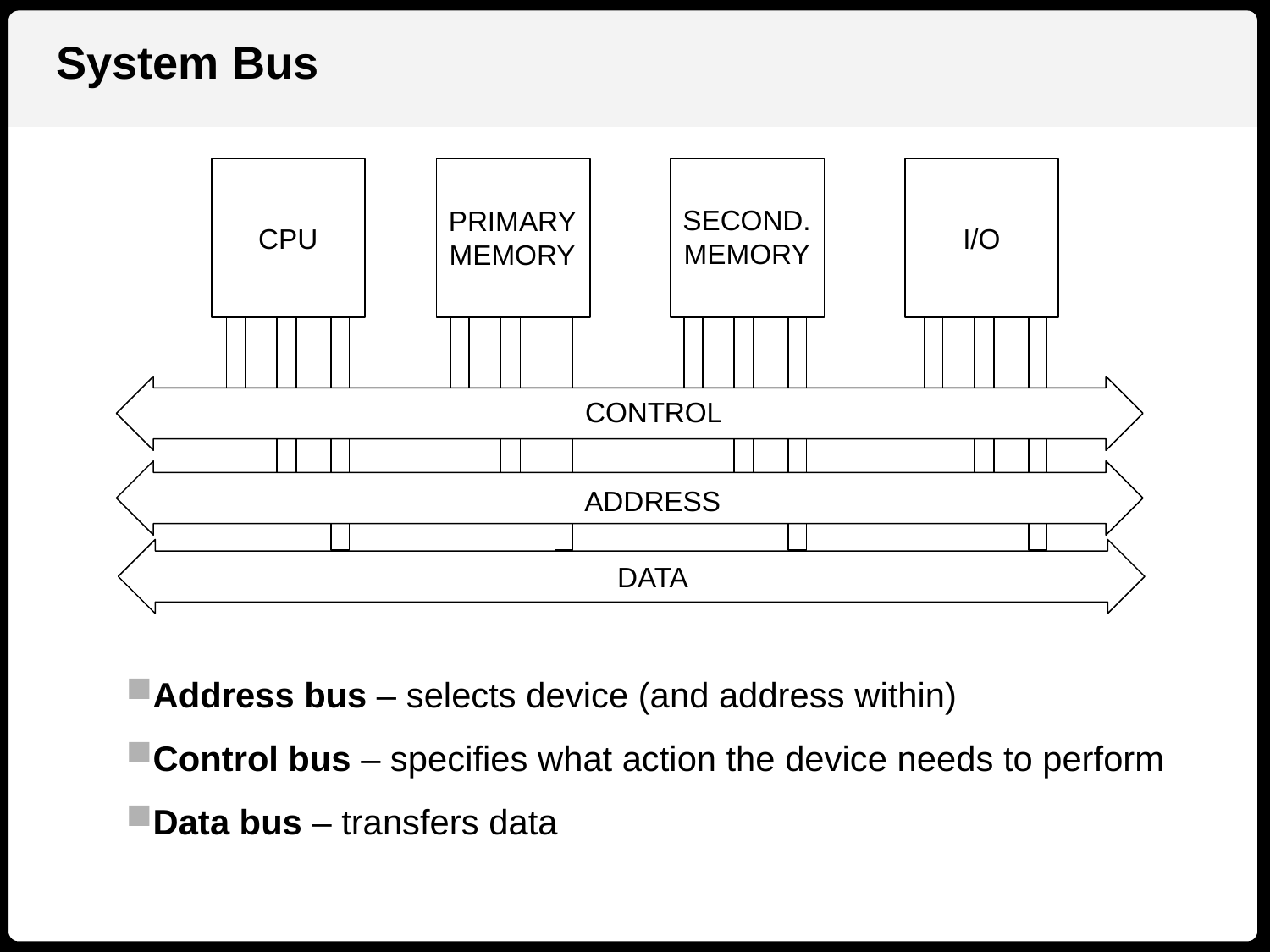

System Bus

SECOND.
MEMORY
PRIMARY
MEMORY
CPU
I/O

CONTROL

ADDRESS

DATA
Address bus – selects device (and address within)
Control bus – specifies what action the device needs to perform
Data bus – transfers data